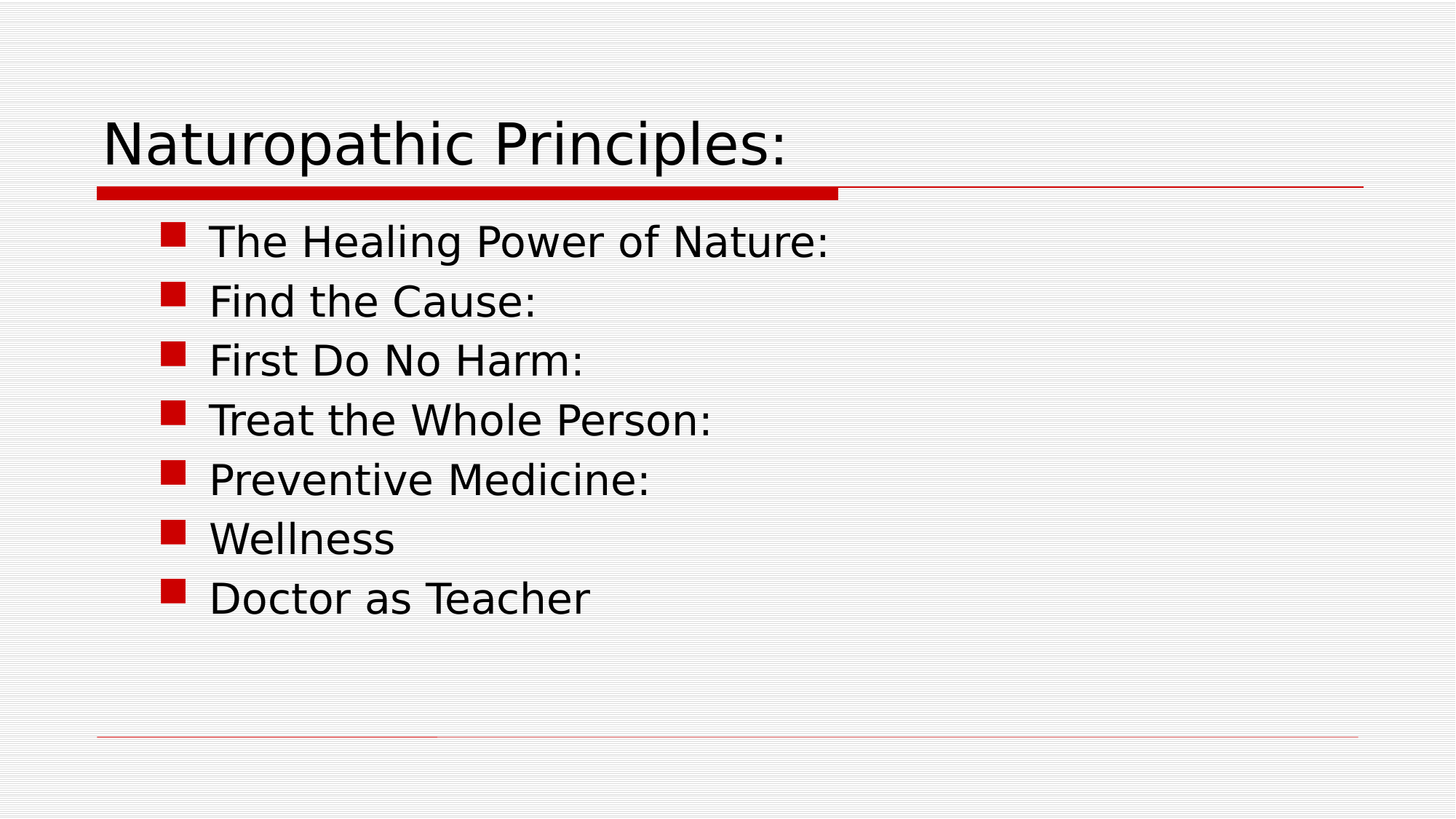

# Naturopathic Principles:
The Healing Power of Nature:
Find the Cause:
First Do No Harm:
Treat the Whole Person:
Preventive Medicine:
Wellness
Doctor as Teacher